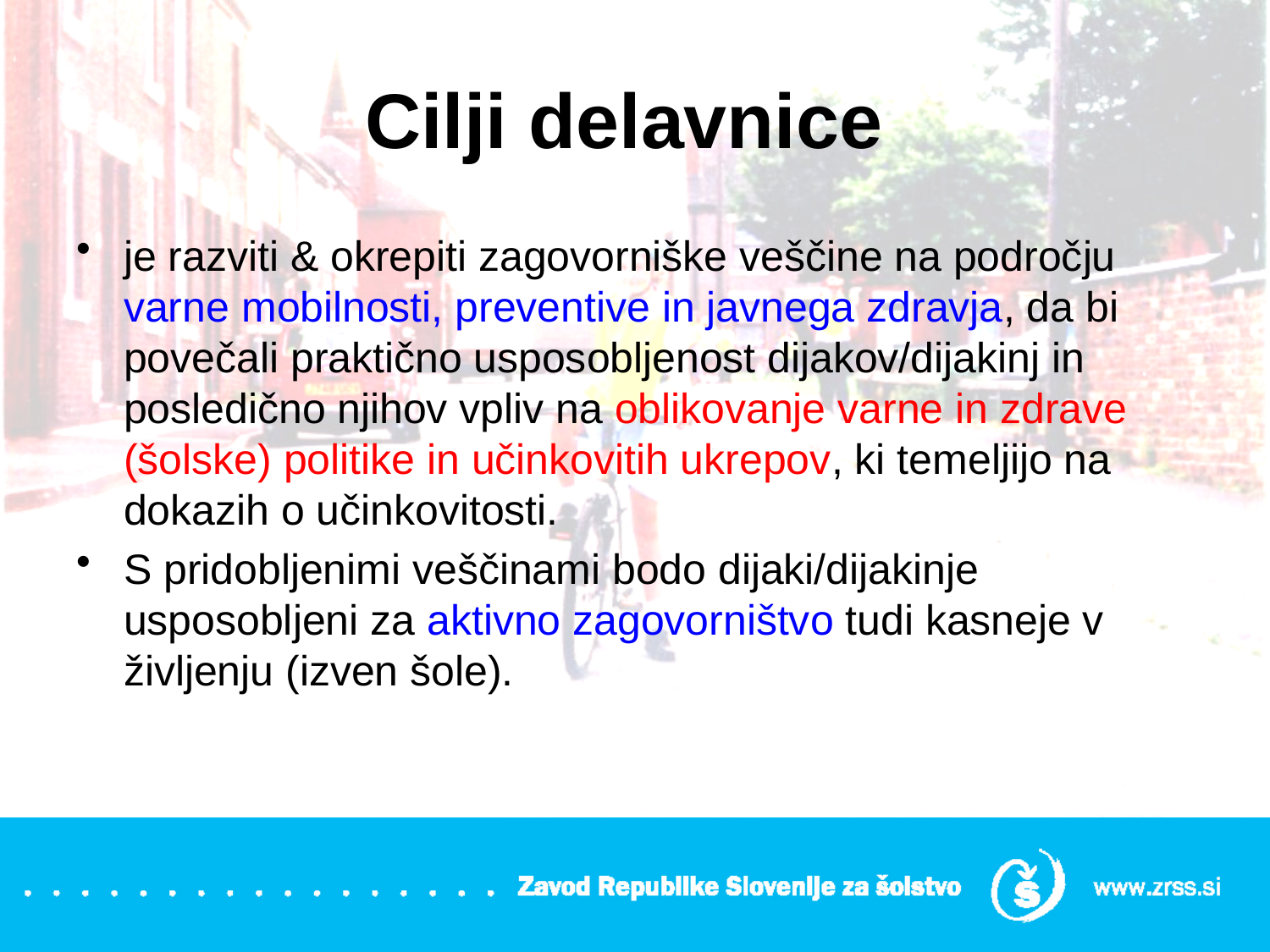

# Cilji delavnice
je razviti & okrepiti zagovorniške veščine na področju varne mobilnosti, preventive in javnega zdravja, da bi povečali praktično usposobljenost dijakov/dijakinj in posledično njihov vpliv na oblikovanje varne in zdrave (šolske) politike in učinkovitih ukrepov, ki temeljijo na dokazih o učinkovitosti.
S pridobljenimi veščinami bodo dijaki/dijakinje usposobljeni za aktivno zagovorništvo tudi kasneje v življenju (izven šole).